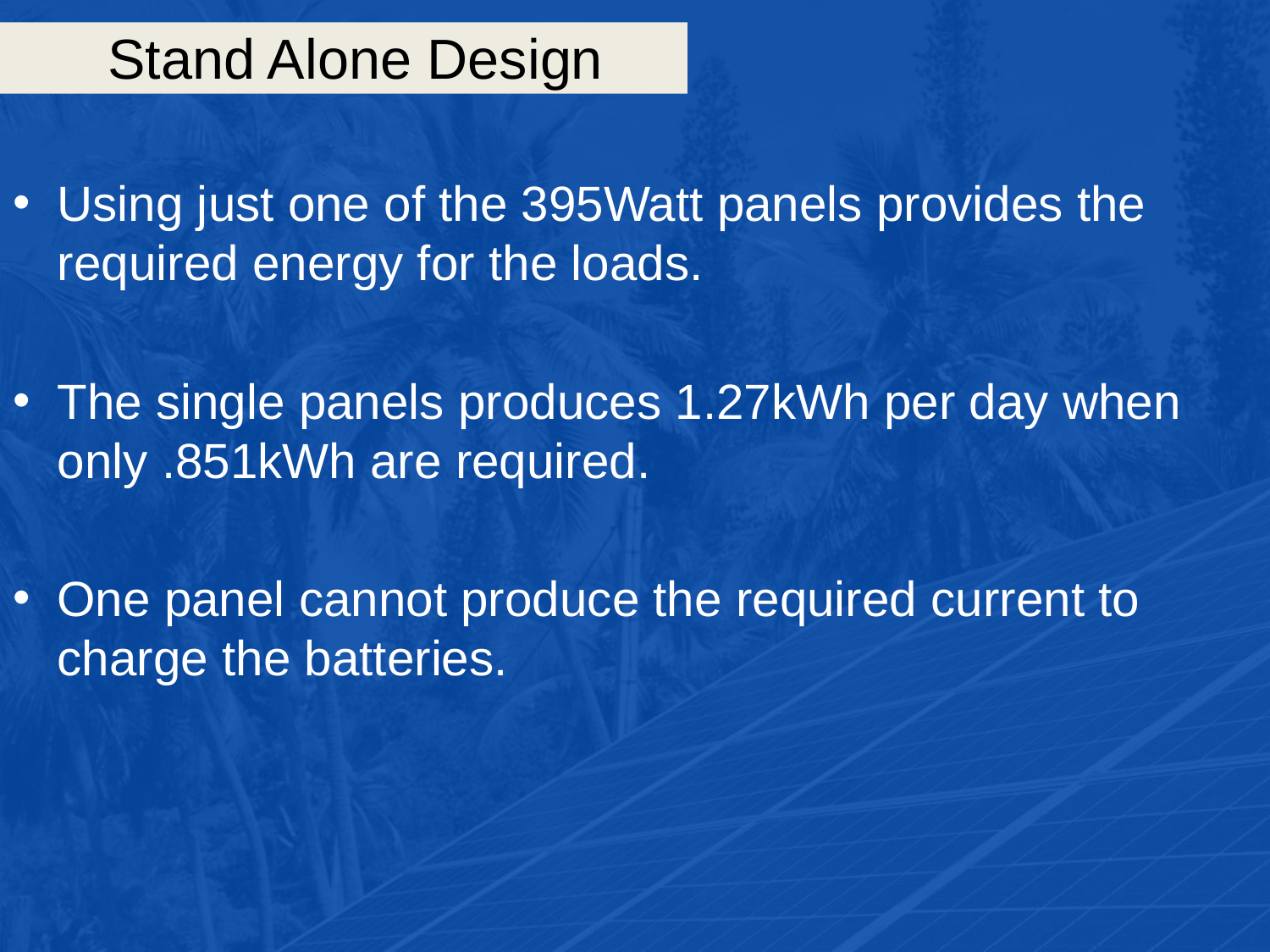

# Stand Alone Design
Using just one of the 395Watt panels provides the required energy for the loads.

The single panels produces 1.27kWh per day when only .851kWh are required.

One panel cannot produce the required current to charge the batteries.